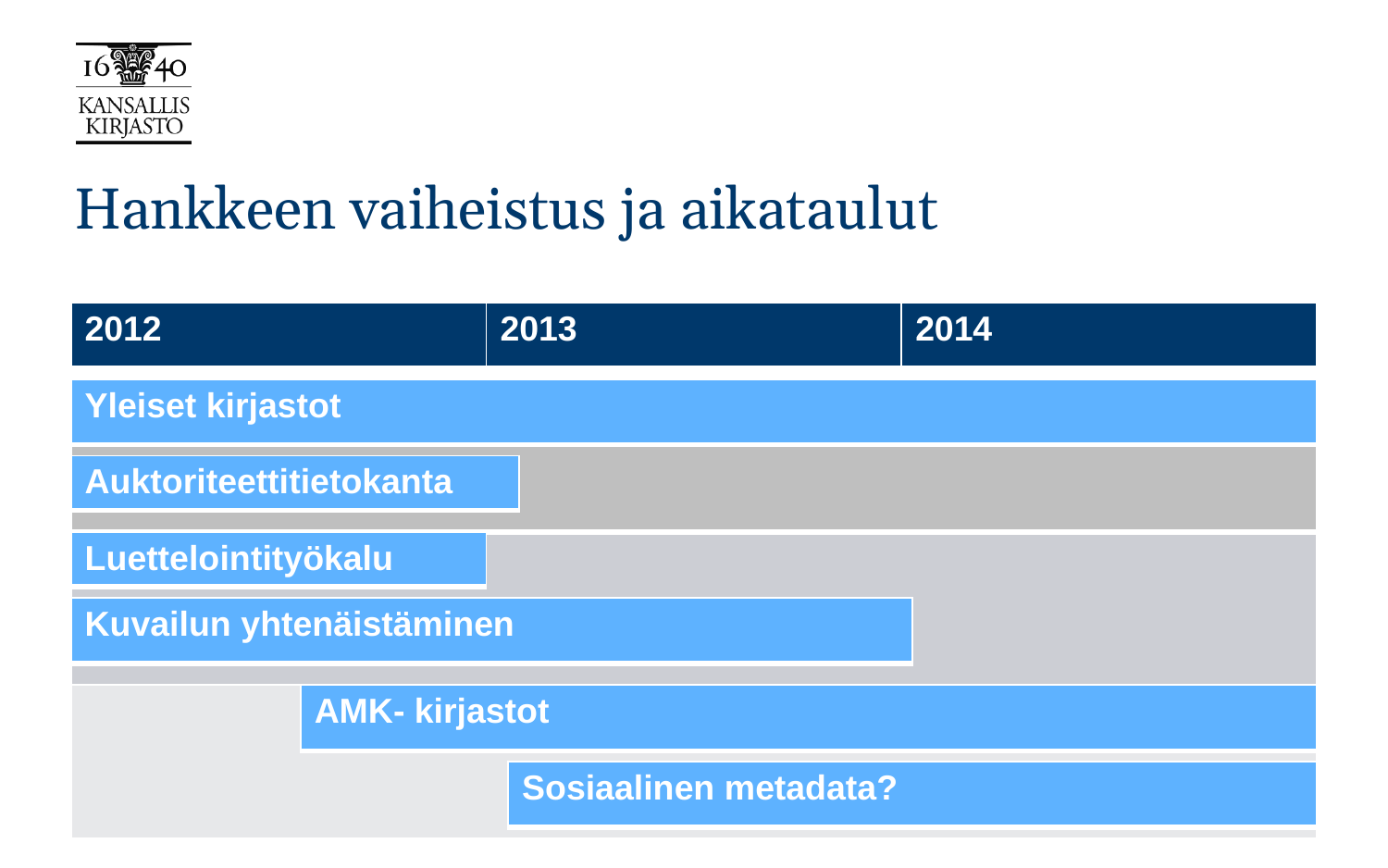

# Hankkeen vaiheistus ja aikataulut
| 2012 | 2013 | 2014 |
| --- | --- | --- |
|  |
| --- |
|  |
|  |
| Yleiset kirjastot |
| --- |
| Auktoriteettitietokanta |
| --- |
| Luettelointityökalu |
| --- |
| Kuvailun yhtenäistäminen |
| --- |
| AMK- kirjastot |
| --- |
| Sosiaalinen metadata? |
| --- |